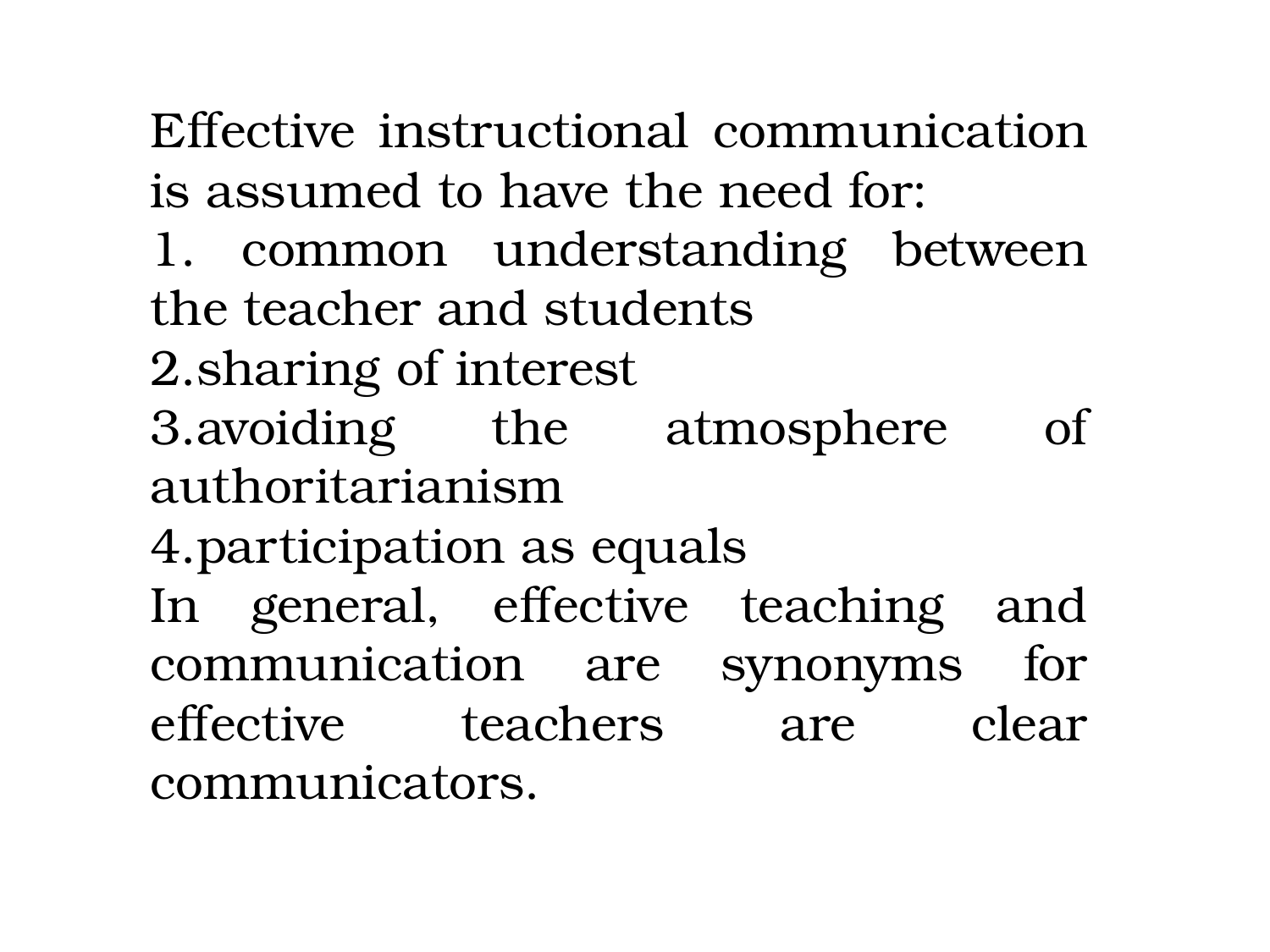

Effective instructional communication is assumed to have the need for:
 common understanding between the teacher and students
sharing of interest
avoiding the atmosphere of authoritarianism
participation as equals
In general, effective teaching and communication are synonyms for effective teachers are clear communicators.